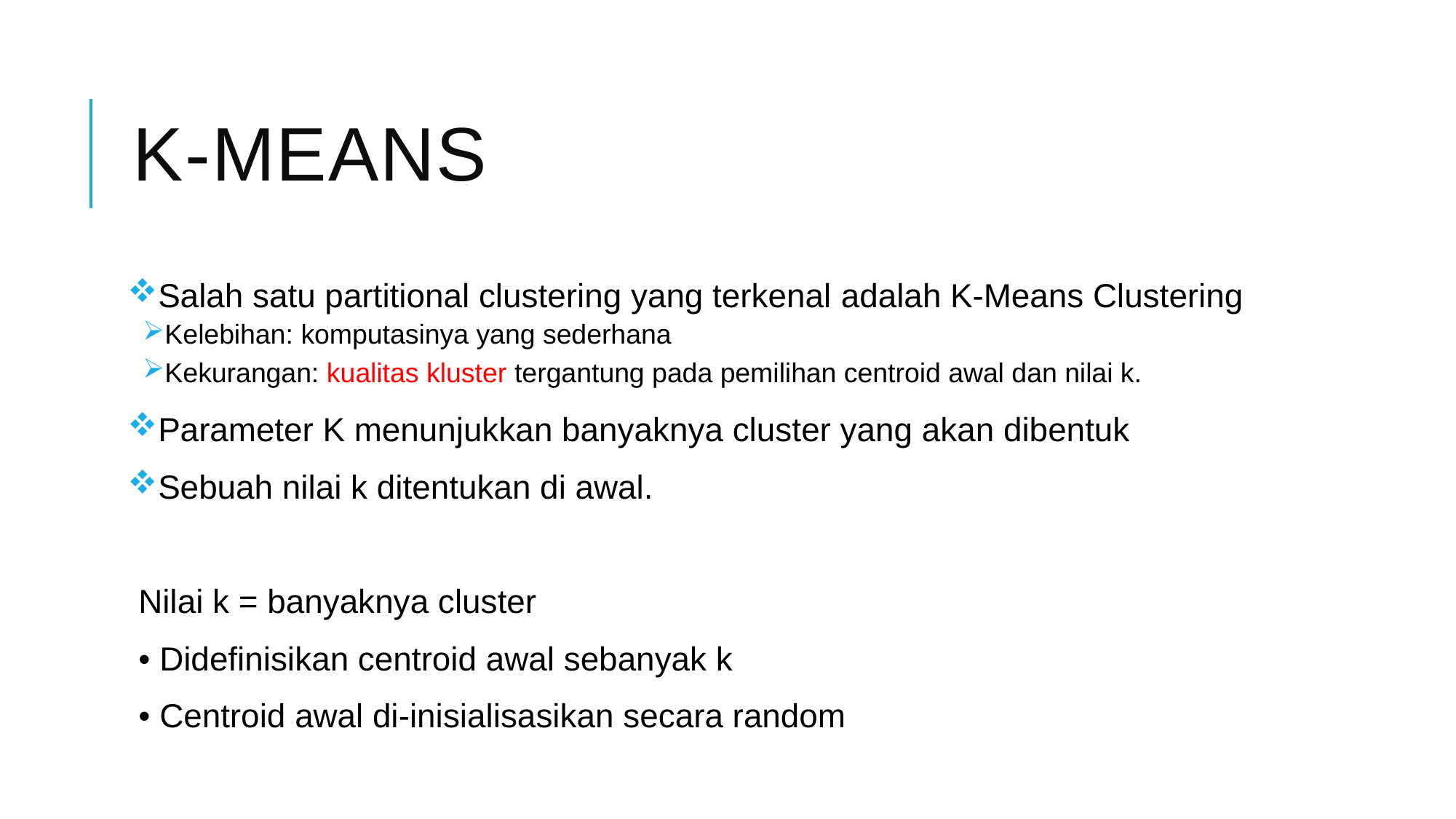

# K-means
Salah satu partitional clustering yang terkenal adalah K-Means Clustering
Kelebihan: komputasinya yang sederhana
Kekurangan: kualitas kluster tergantung pada pemilihan centroid awal dan nilai k.
Parameter K menunjukkan banyaknya cluster yang akan dibentuk
Sebuah nilai k ditentukan di awal.

Nilai k = banyaknya cluster
• Didefinisikan centroid awal sebanyak k
• Centroid awal di-inisialisasikan secara random